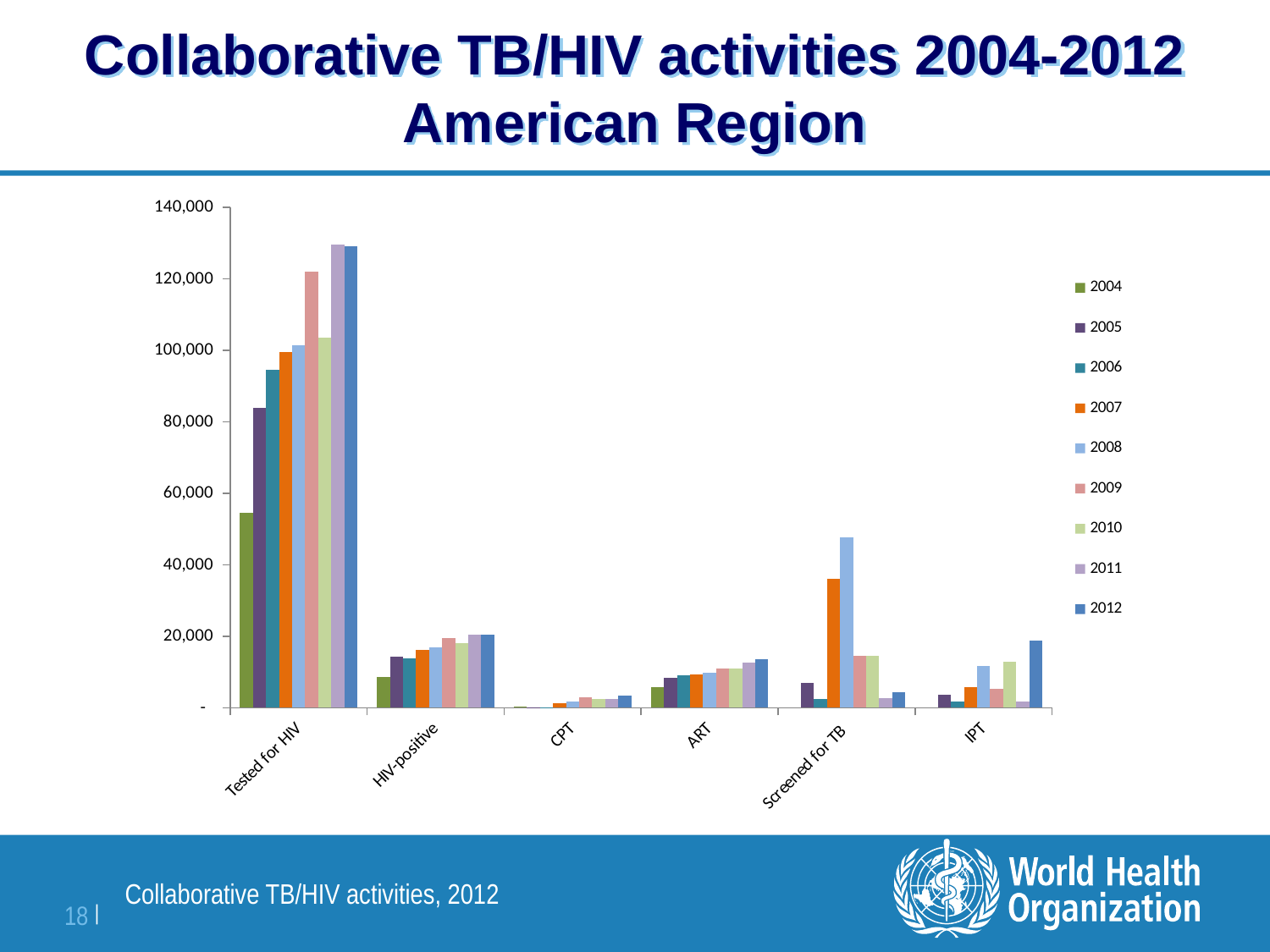

# Collaborative TB/HIV activities 2004-2012 American Region

### Chart

| Category | 2004 | 2005 | 2006 | 2007 | 2008 | 2009 | 2010 | 2011 | 2012 |
|---|---|---|---|---|---|---|---|---|---|
| Tested for HIV | 54511.0 | 84032.0 | 94578.0 | 99520.0 | 101487.0 | 121933.0 | 103557.0 | 129575.0 | 129174.0 |
| HIV-positive | 8567.0 | 14232.0 | 13885.0 | 16314.0 | 16953.0 | 19571.0 | 18157.0 | 20453.0 | 20355.0 |
| CPT | 389.0 | 97.0 | 96.0 | 1378.0 | 1741.0 | 2901.0 | 2526.0 | 2459.0 | 3513.0 |
| ART | 5840.0 | 8492.0 | 8997.0 | 9439.0 | 9841.0 | 11012.0 | 10976.0 | 12563.0 | 13699.0 |
| Screened for TB  | None | 6945.0 | 2440.0 | 36096.0 | 47771.0 | 14571.0 | 14571.0 | 2653.0 | 4485.0 |
| IPT | None | 3727.0 | 1784.0 | 5879.0 | 11728.0 | 5390.0 | 12906.0 | 1705.0 | 18710.0 |